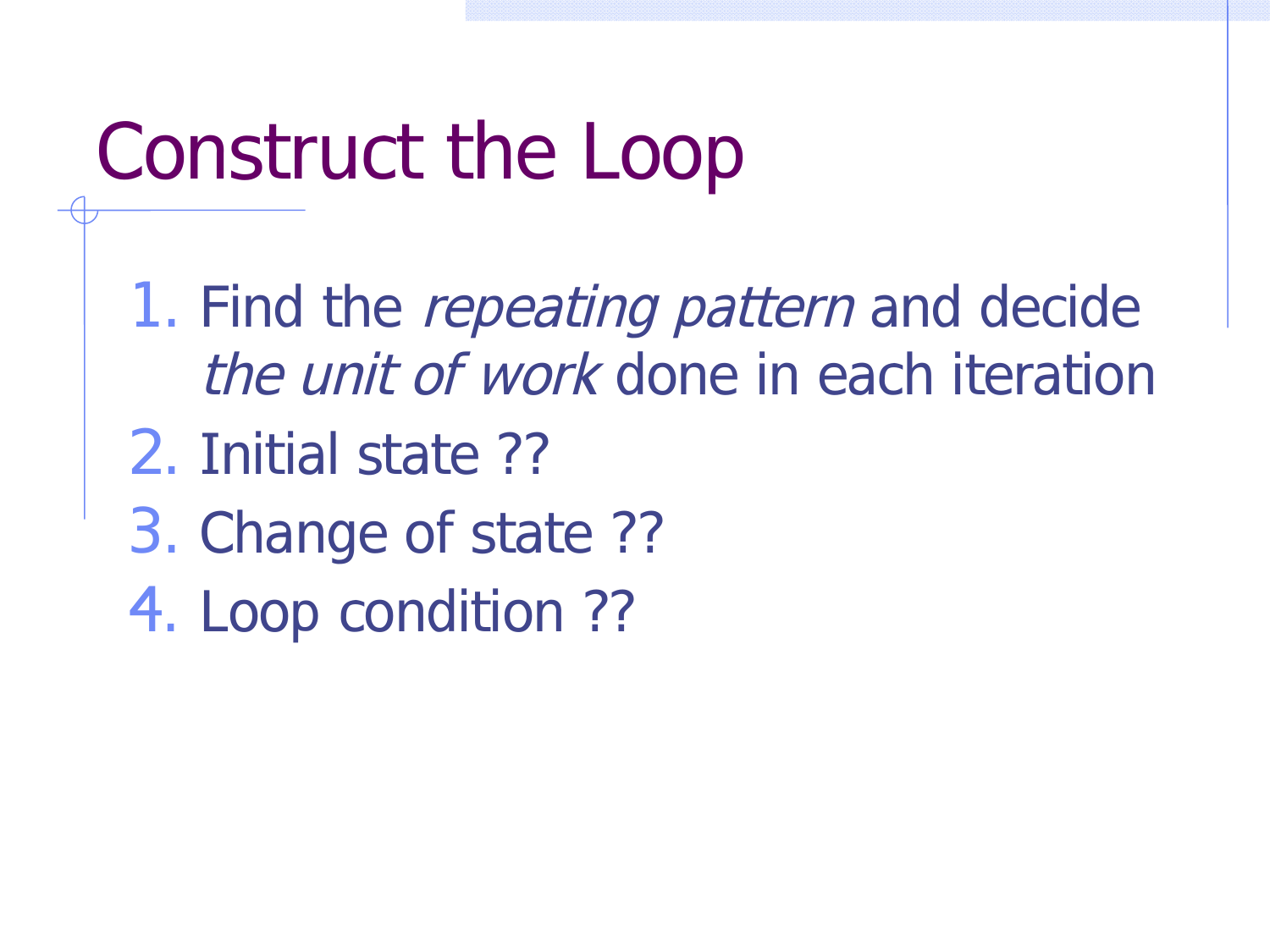

# Construct the Loop
Find the repeating pattern and decide  the unit of work done in each iteration
Initial state ??
Change of state ??
Loop condition ??